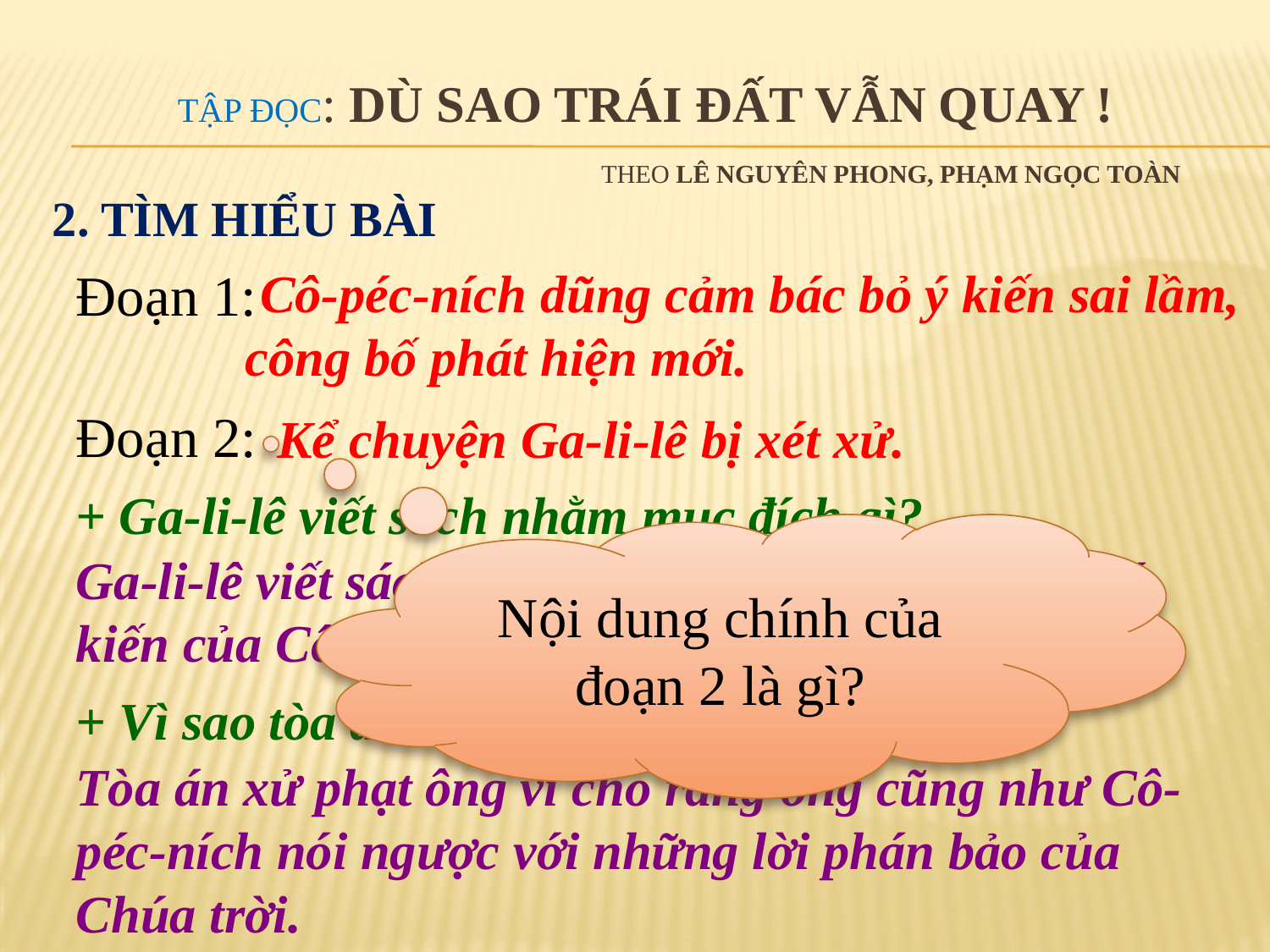

Tập đọc: dù sao trái đất vẫn quay !
                                      Theo lê nguyên phong, phạm ngọc toàn
2. Tìm hiểu bài
Đoạn 1:
 Cô-péc-ních dũng cảm bác bỏ ý kiến sai lầm, công bố phát hiện mới.
Đoạn 2:
Kể chuyện Ga-li-lê bị xét xử.
+ Ga-li-lê viết sách nhằm mục đích gì?
Nội dung chính của đoạn 2 là gì?
Ga-li-lê viết sách nhằm mục đích ủng hộ, cổ vũ ý kiến của Cô-péc-ních.
+ Vì sao tòa án lúc ấy xét xử phạt ông?
Tòa án xử phạt ông vì cho rằng ông cũng như Cô-péc-ních nói ngược với những lời phán bảo của Chúa trời.